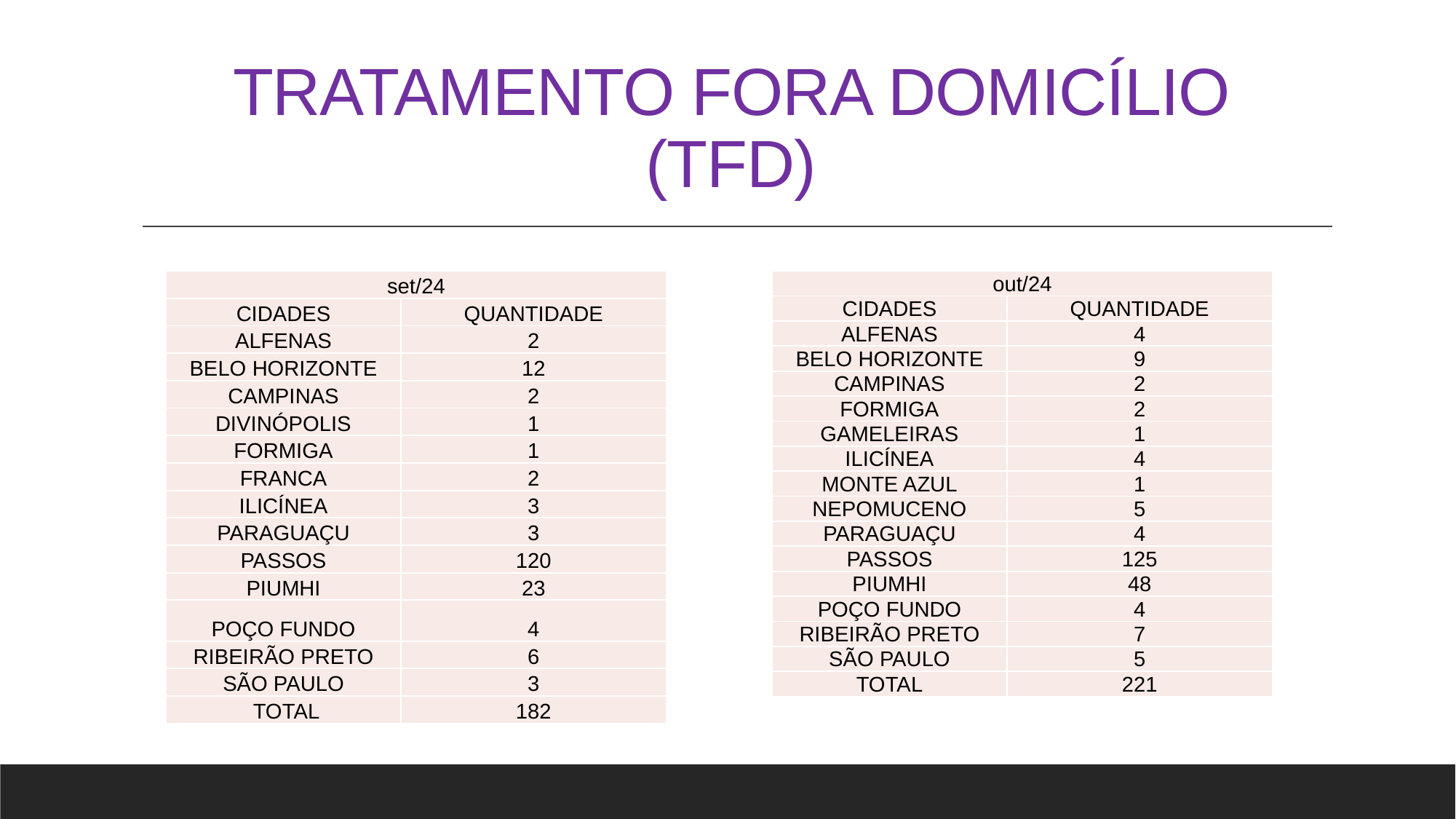

# TRATAMENTO FORA DOMICÍLIO (TFD)
| set/24 |  |
| --- | --- |
| CIDADES | QUANTIDADE |
| ALFENAS | 2 |
| BELO HORIZONTE | 12 |
| CAMPINAS | 2 |
| DIVINÓPOLIS | 1 |
| FORMIGA | 1 |
| FRANCA | 2 |
| ILICÍNEA | 3 |
| PARAGUAÇU | 3 |
| PASSOS | 120 |
| PIUMHI | 23 |
| POÇO FUNDO | 4 |
| RIBEIRÃO PRETO | 6 |
| SÃO PAULO | 3 |
| TOTAL | 182 |
| out/24 |  |
| --- | --- |
| CIDADES | QUANTIDADE |
| ALFENAS | 4 |
| BELO HORIZONTE | 9 |
| CAMPINAS | 2 |
| FORMIGA | 2 |
| GAMELEIRAS | 1 |
| ILICÍNEA | 4 |
| MONTE AZUL | 1 |
| NEPOMUCENO | 5 |
| PARAGUAÇU | 4 |
| PASSOS | 125 |
| PIUMHI | 48 |
| POÇO FUNDO | 4 |
| RIBEIRÃO PRETO | 7 |
| SÃO PAULO | 5 |
| TOTAL | 221 |